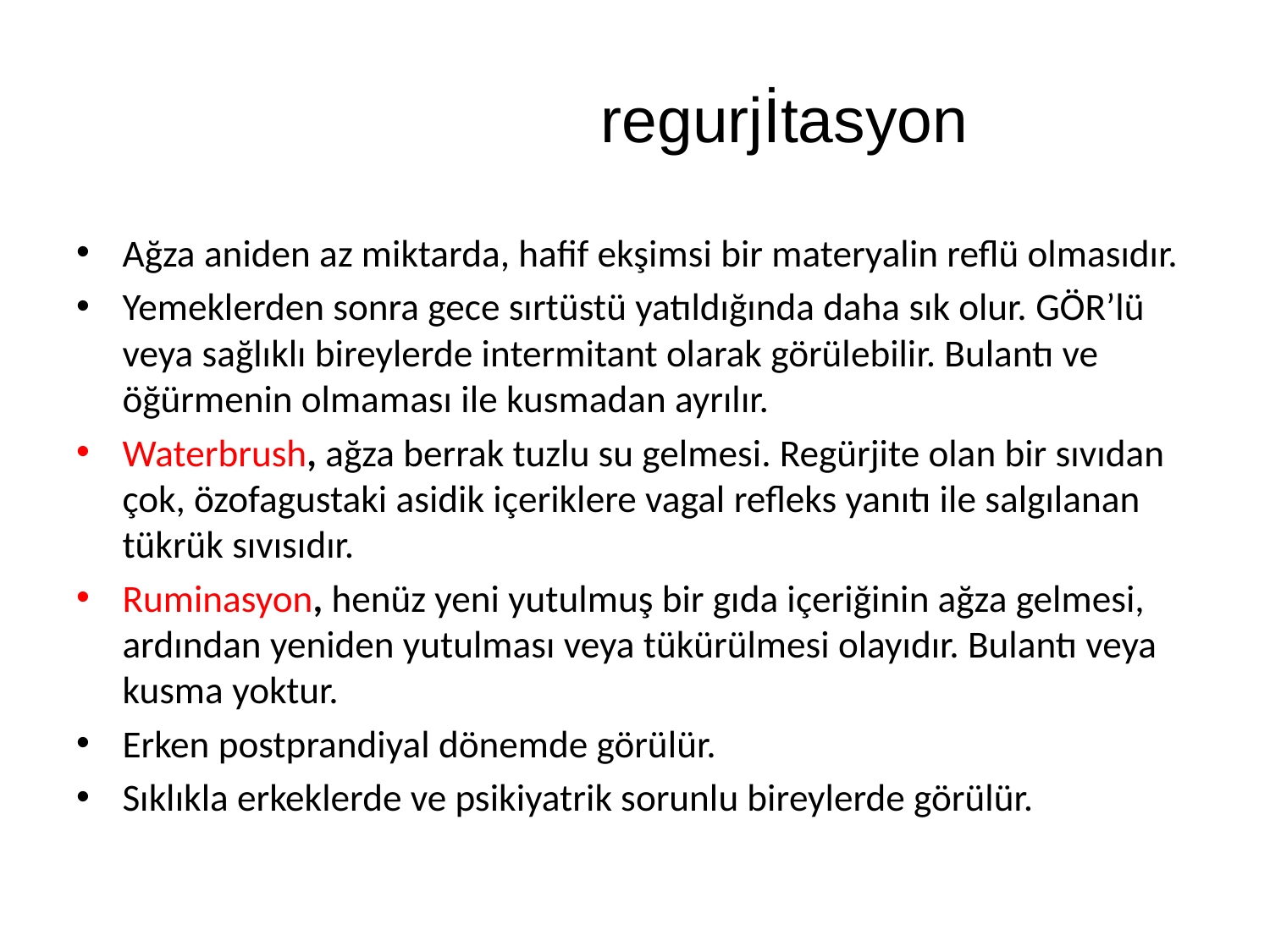

# regurjİtasyon
Ağza aniden az miktarda, hafif ekşimsi bir materyalin reflü olmasıdır.
Yemeklerden sonra gece sırtüstü yatıldığında daha sık olur. GÖR’lü veya sağlıklı bireylerde intermitant olarak görülebilir. Bulantı ve öğürmenin olmaması ile kusmadan ayrılır.
Waterbrush, ağza berrak tuzlu su gelmesi. Regürjite olan bir sıvıdan çok, özofagustaki asidik içeriklere vagal refleks yanıtı ile salgılanan tükrük sıvısıdır.
Ruminasyon, henüz yeni yutulmuş bir gıda içeriğinin ağza gelmesi, ardından yeniden yutulması veya tükürülmesi olayıdır. Bulantı veya kusma yoktur.
Erken postprandiyal dönemde görülür.
Sıklıkla erkeklerde ve psikiyatrik sorunlu bireylerde görülür.